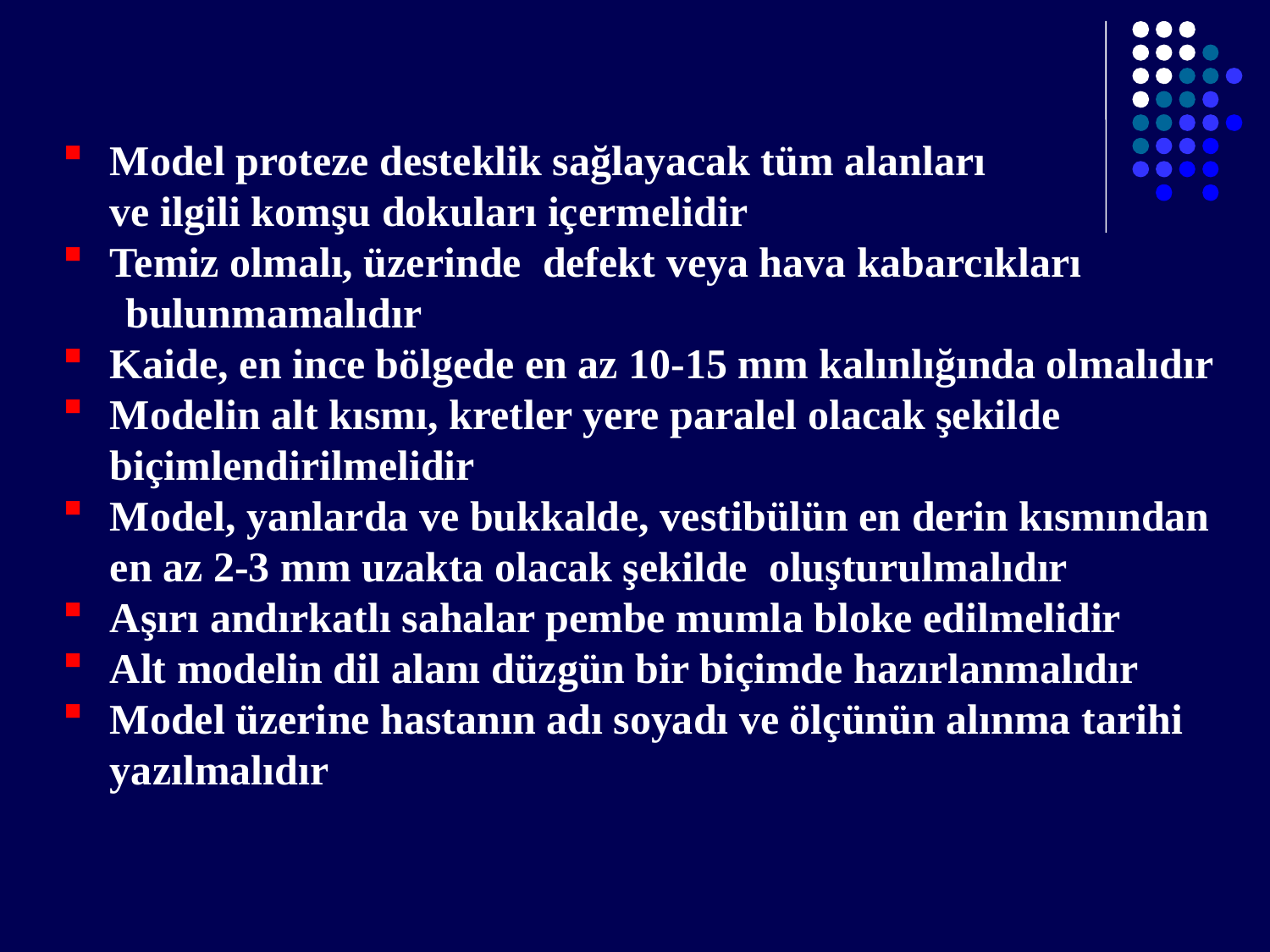

#
Model proteze desteklik sağlayacak tüm alanları
	ve ilgili komşu dokuları içermelidir
Temiz olmalı, üzerinde  defekt veya hava kabarcıkları
      bulunmamalıdır
Kaide, en ince bölgede en az 10-15 mm kalınlığında olmalıdır
Modelin alt kısmı, kretler yere paralel olacak şekilde
	biçimlendirilmelidir
Model, yanlarda ve bukkalde, vestibülün en derin kısmından
	en az 2-3 mm uzakta olacak şekilde  oluşturulmalıdır
Aşırı andırkatlı sahalar pembe mumla bloke edilmelidir
Alt modelin dil alanı düzgün bir biçimde hazırlanmalıdır
Model üzerine hastanın adı soyadı ve ölçünün alınma tarihi
	yazılmalıdır